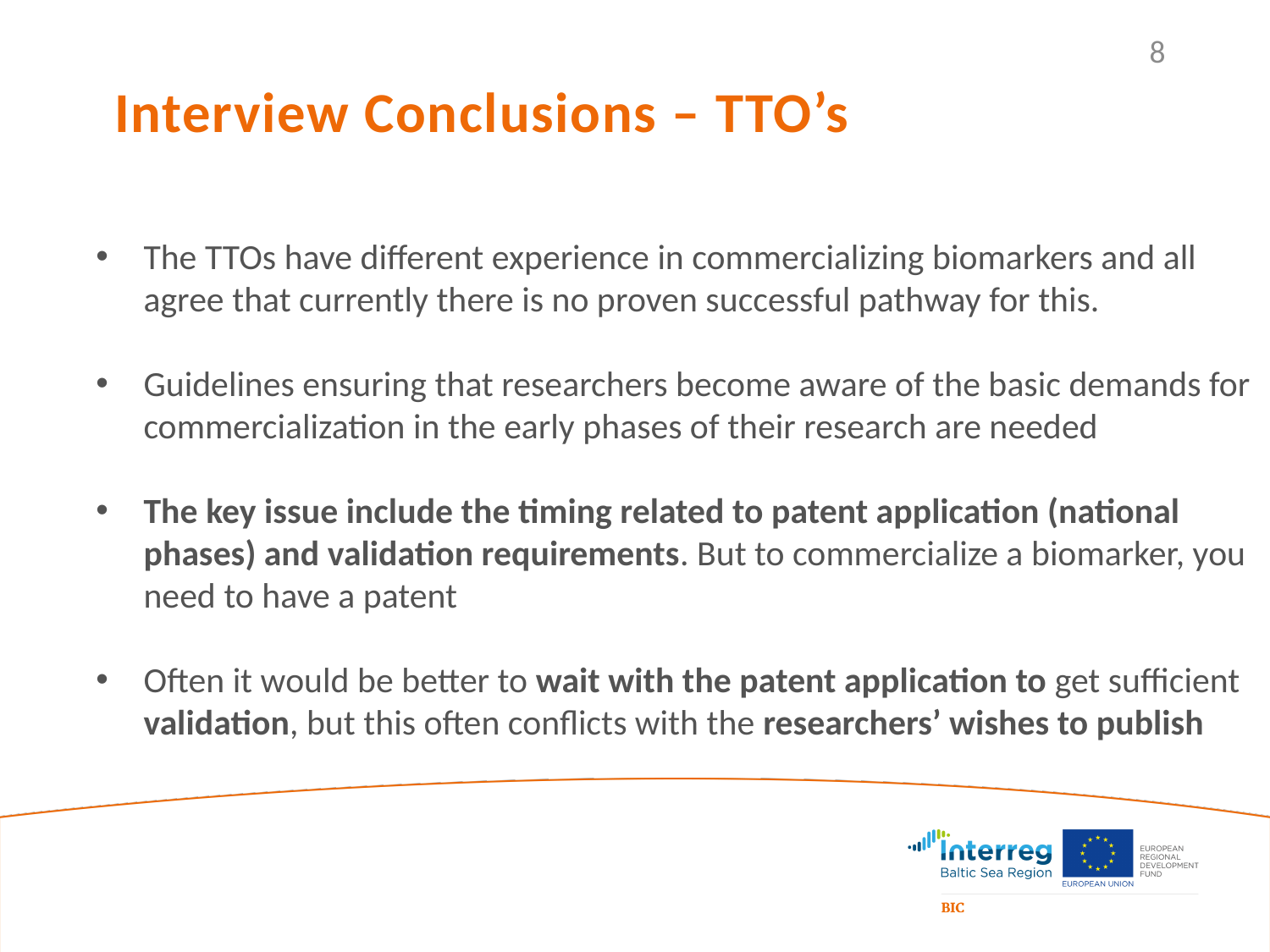

8
Interview Conclusions – TTO’s
The TTOs have different experience in commercializing biomarkers and all agree that currently there is no proven successful pathway for this.

Guidelines ensuring that researchers become aware of the basic demands for commercialization in the early phases of their research are needed

The key issue include the timing related to patent application (national phases) and validation requirements. But to commercialize a biomarker, you need to have a patent

Often it would be better to wait with the patent application to get sufficient validation, but this often conflicts with the researchers’ wishes to publish